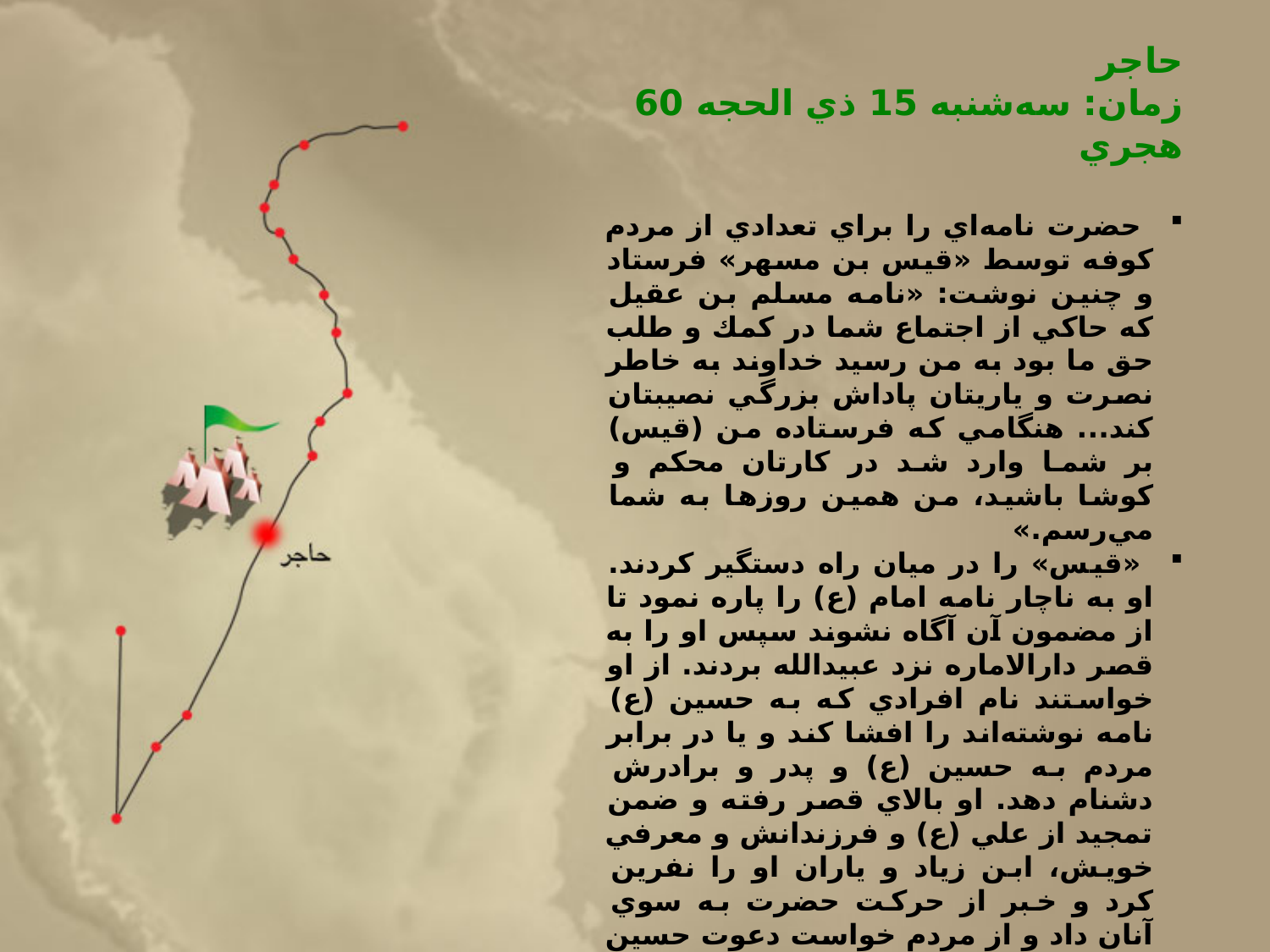

حاجر
زمان: سه‌شنبه 15 ذي الحجه 60 هجري

 حضرت نامه‌اي را براي تعدادي از مردم كوفه توسط «قيس بن مسهر» فرستاد و چنين نوشت: «نامه مسلم بن عقيل كه حاكي از اجتماع شما در كمك و طلب حق ما بود به من رسيد خداوند به خاطر نصرت و ياريتان پاداش بزرگي نصيبتان كند... هنگامي كه فرستاده من (قيس) بر شما وارد شد در كارتان محكم و كوشا باشيد، من همين روزها به شما مي‌رسم.»
 «قيس» را در ميان راه دستگير كردند. او به ناچار نامه امام (ع) را پاره نمود تا از مضمون آن آگاه نشوند سپس او را به قصر دارالاماره نزد عبيدالله بردند. از او خواستند نام افرادي كه به حسين (ع) نامه نوشته‌اند را افشا كند و يا در برابر مردم به حسين (ع) و پدر و برادرش دشنام دهد. او بالاي قصر رفته و ضمن تمجيد از علي (ع) و فرزندانش و معرفي خويش، ابن زياد و ياران او را نفرين كرد و خبر از حركت حضرت به سوي آنان داد و از مردم خواست دعوت حسين (ع) را اجابت كنند. لذا عبيدالله دستور داد او را از بالاي قصر به پايين انداختند و بدنش قطعه قطعه گرديد و اين چنين به شهادت رسيد.

از سخنان امام حسين (ع) در بين راه مكه تا كربلا:
من مرگ را جز سعادت نمي‌بينم و زندگي با ستمگران را جز ننگ نمي‌دانم.